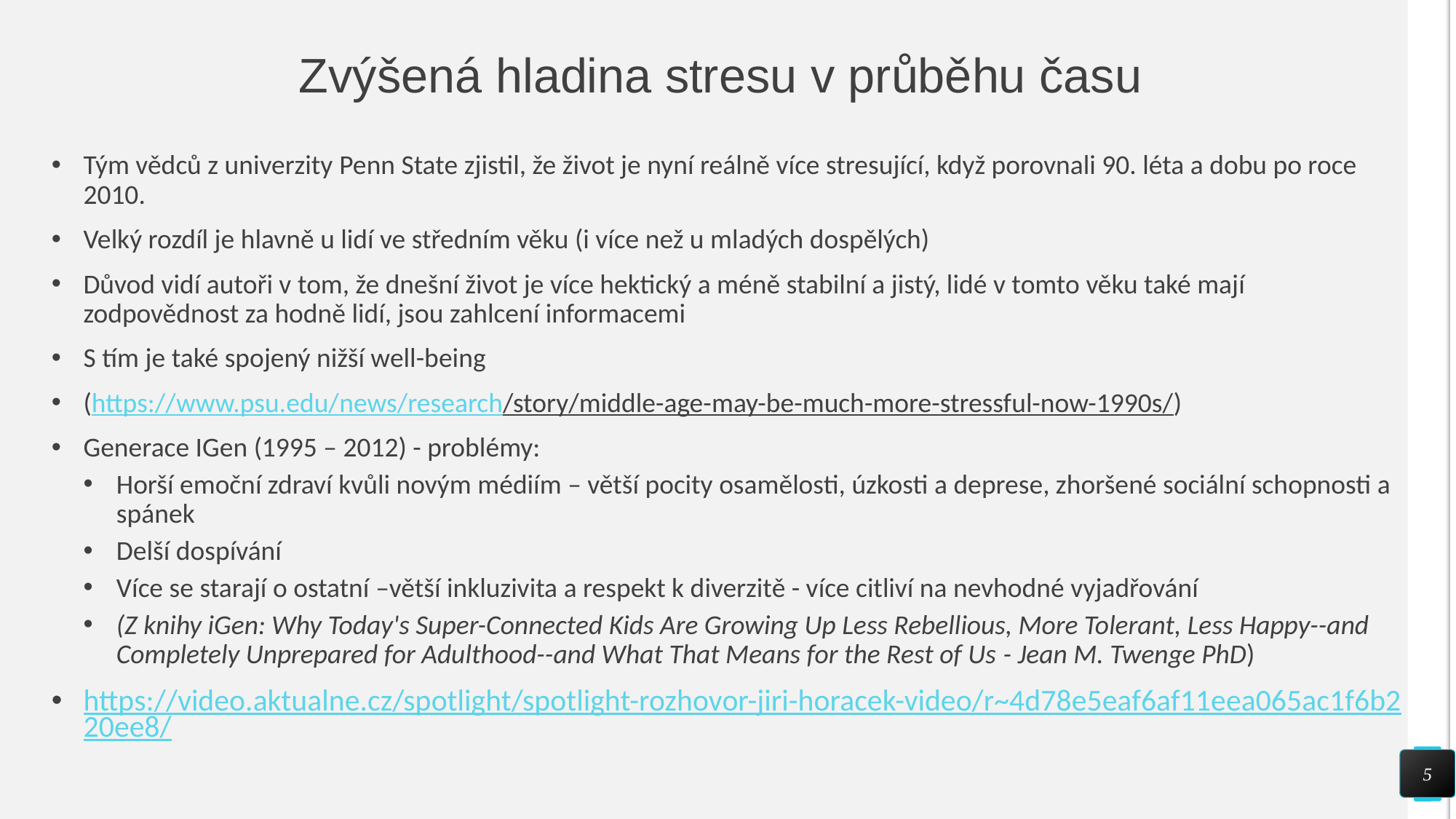

# Zvýšená hladina stresu v průběhu času
Tým vědců z univerzity Penn State zjistil, že život je nyní reálně více stresující, když porovnali 90. léta a dobu po roce 2010.
Velký rozdíl je hlavně u lidí ve středním věku (i více než u mladých dospělých)
Důvod vidí autoři v tom, že dnešní život je více hektický a méně stabilní a jistý, lidé v tomto věku také mají zodpovědnost za hodně lidí, jsou zahlcení informacemi
S tím je také spojený nižší well-being
(https://www.psu.edu/news/research/story/middle-age-may-be-much-more-stressful-now-1990s/)
Generace IGen (1995 – 2012) - problémy:
Horší emoční zdraví kvůli novým médiím – větší pocity osamělosti, úzkosti a deprese, zhoršené sociální schopnosti a spánek
Delší dospívání
Více se starají o ostatní –větší inkluzivita a respekt k diverzitě - více citliví na nevhodné vyjadřování
(Z knihy iGen: Why Today's Super-Connected Kids Are Growing Up Less Rebellious, More Tolerant, Less Happy--and Completely Unprepared for Adulthood--and What That Means for the Rest of Us - Jean M. Twenge PhD)
https://video.aktualne.cz/spotlight/spotlight-rozhovor-jiri-horacek-video/r~4d78e5eaf6af11eea065ac1f6b220ee8/

5